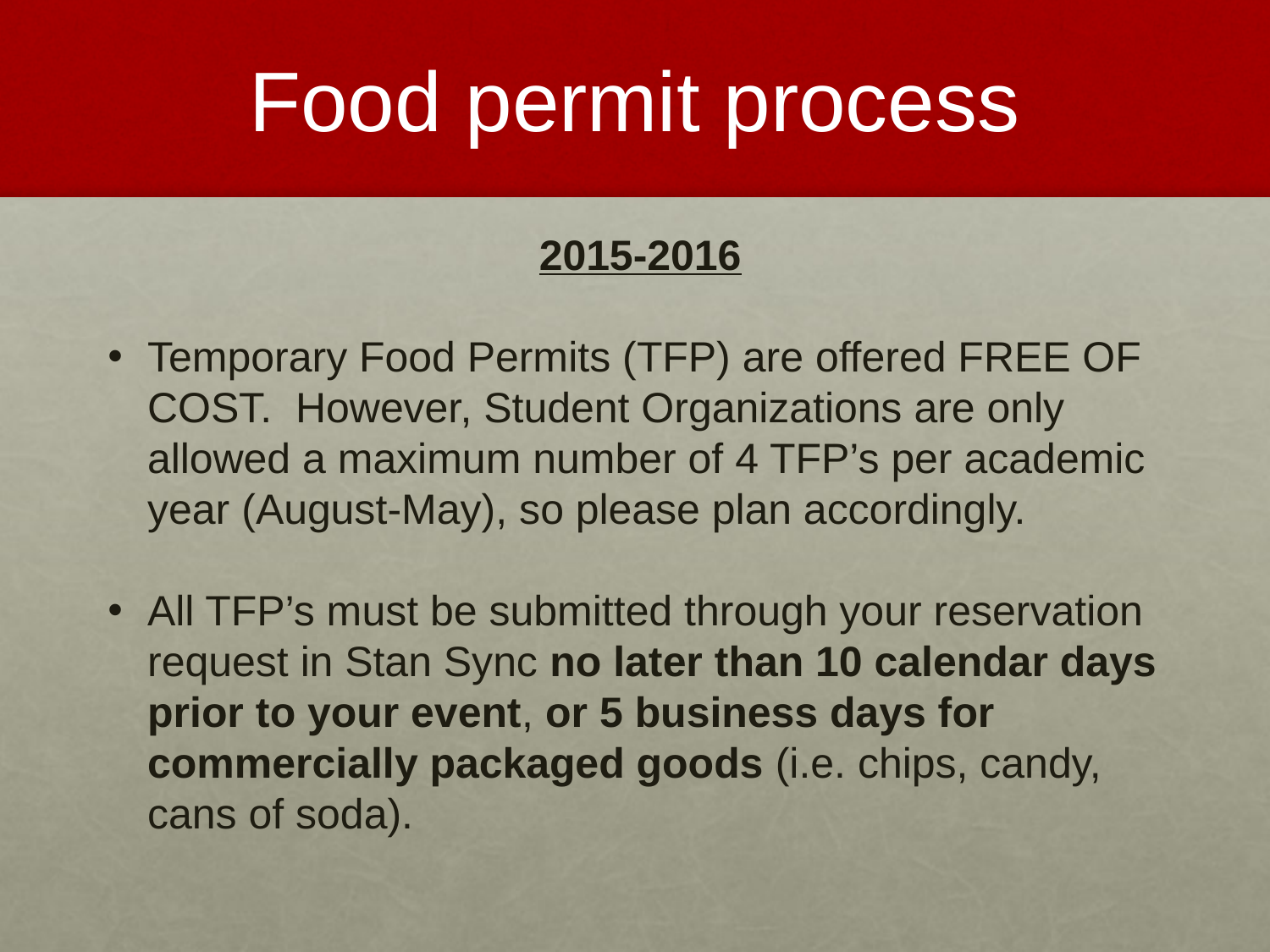

# Food permit process
2015-2016

Temporary Food Permits (TFP) are offered FREE OF COST.  However, Student Organizations are only allowed a maximum number of 4 TFP’s per academic year (August-May), so please plan accordingly.

All TFP’s must be submitted through your reservation request in Stan Sync no later than 10 calendar days prior to your event, or 5 business days for commercially packaged goods (i.e. chips, candy, cans of soda).